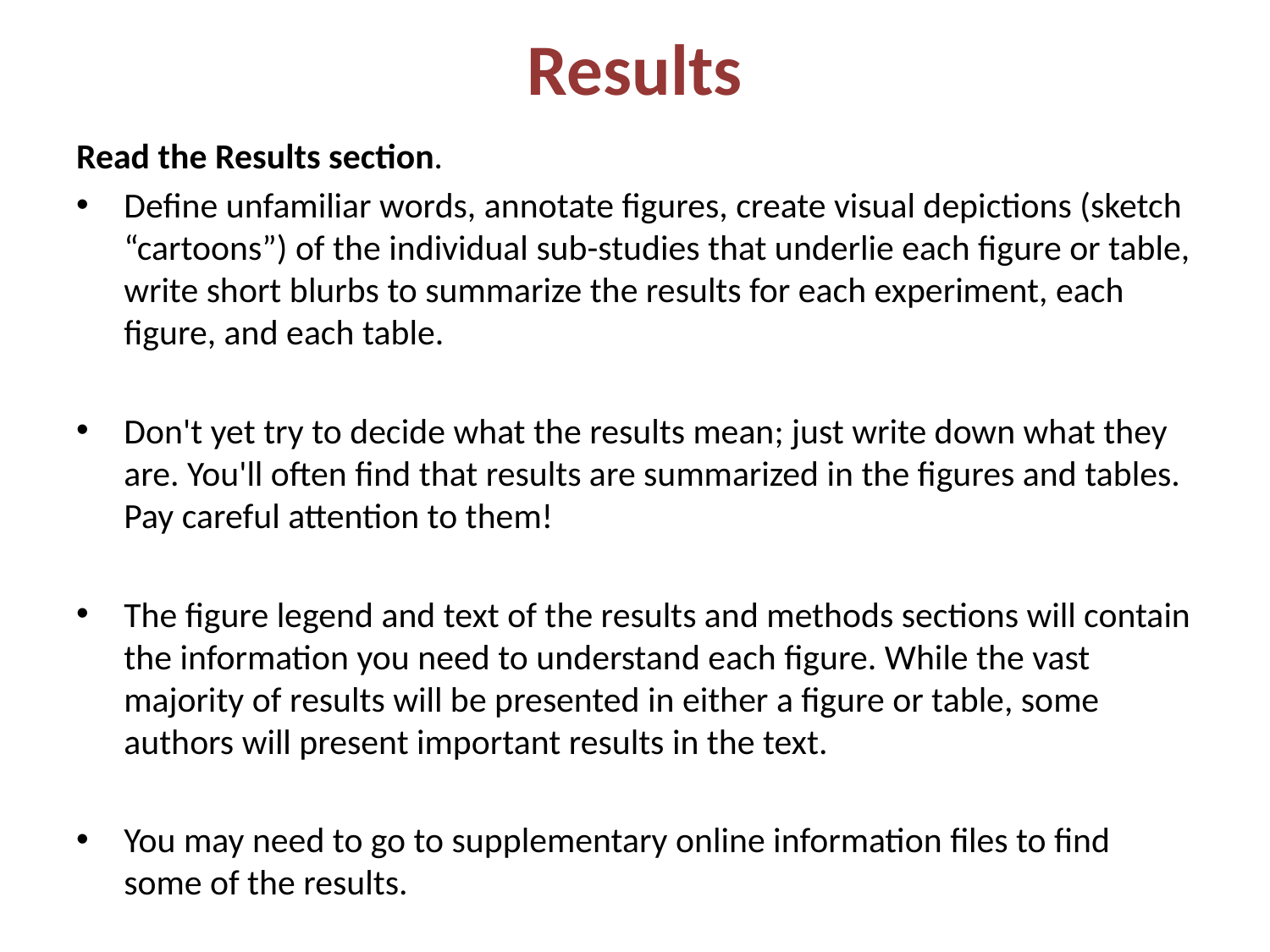

# Results
Read the Results section.
Define unfamiliar words, annotate figures, create visual depictions (sketch “cartoons”) of the individual sub-studies that underlie each figure or table, write short blurbs to summarize the results for each experiment, each figure, and each table.

Don't yet try to decide what the results mean; just write down what they are. You'll often find that results are summarized in the figures and tables. Pay careful attention to them!

The figure legend and text of the results and methods sections will contain the information you need to understand each figure. While the vast majority of results will be presented in either a figure or table, some authors will present important results in the text.

You may need to go to supplementary online information files to find some of the results.